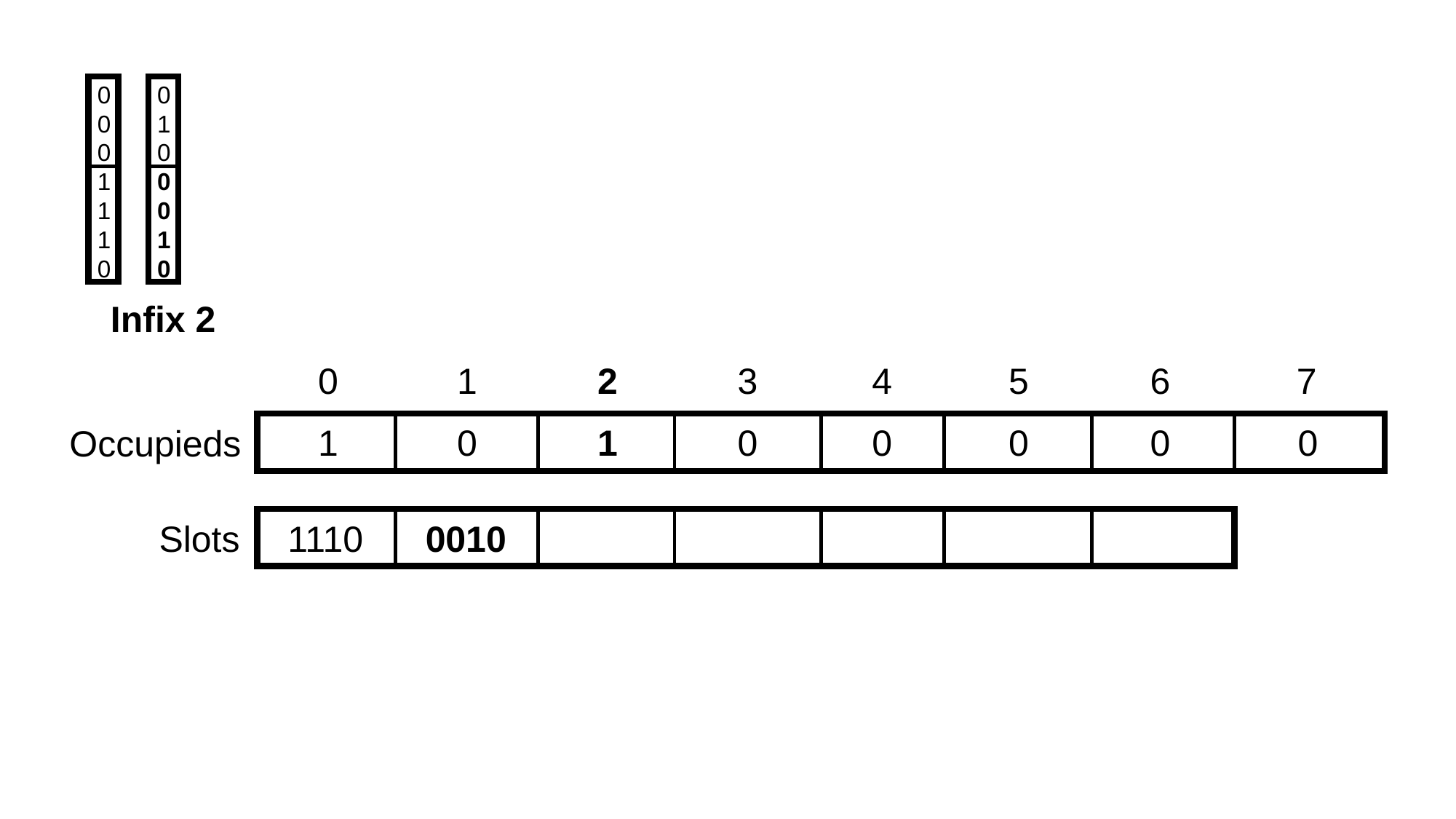

0
0
0
1
1
1
0
0
1
0
0
0
1
0

Infix 2
0
1
2
3
4
5
6
7

1
0
1
0
0
0
0
0
Occupieds

Slots
1110
0010